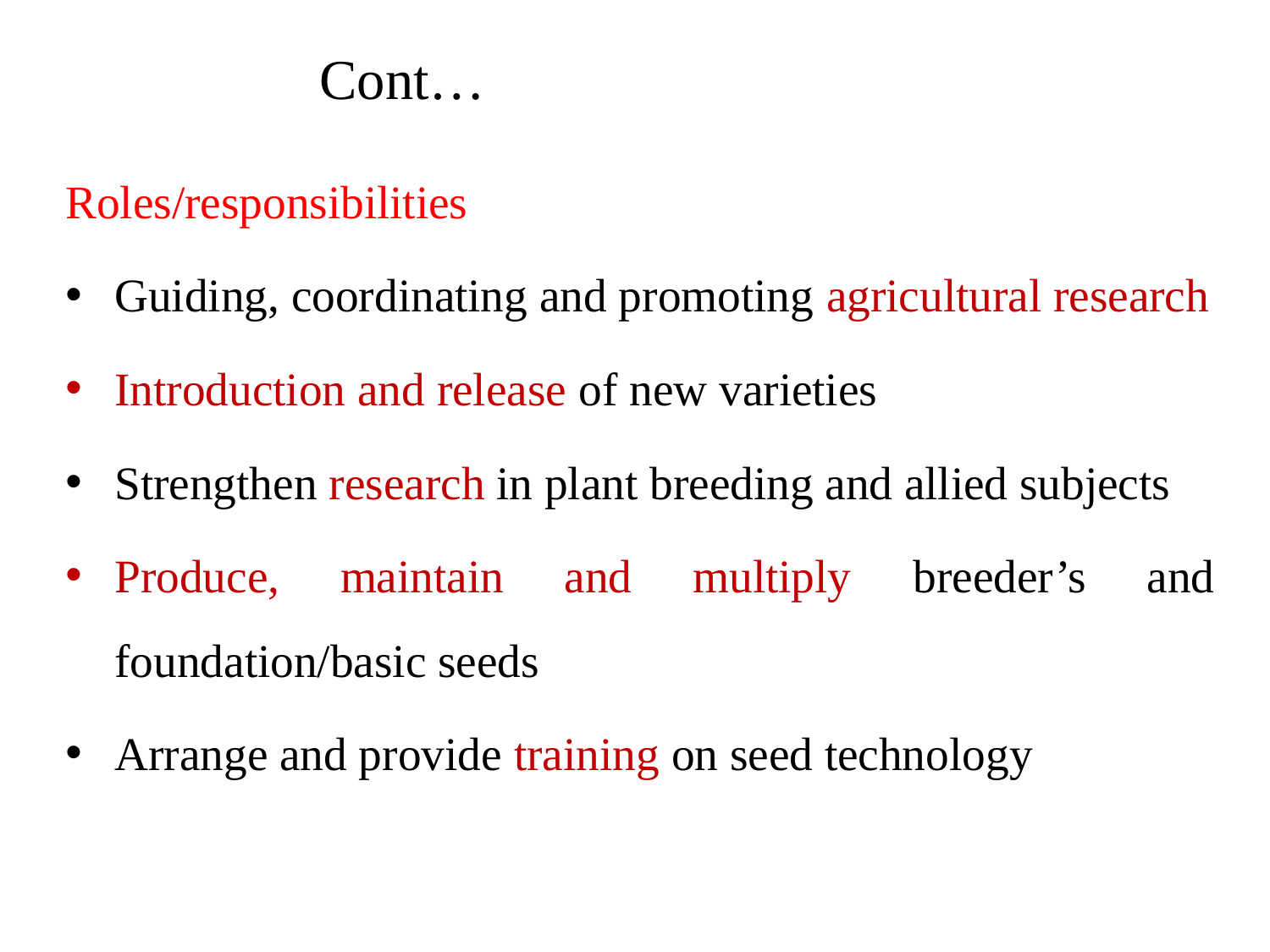

Cont…
Roles/responsibilities
Guiding, coordinating and promoting agricultural research
Introduction and release of new varieties
Strengthen research in plant breeding and allied subjects
Produce, maintain and multiply breeder’s and foundation/basic seeds
Arrange and provide training on seed technology